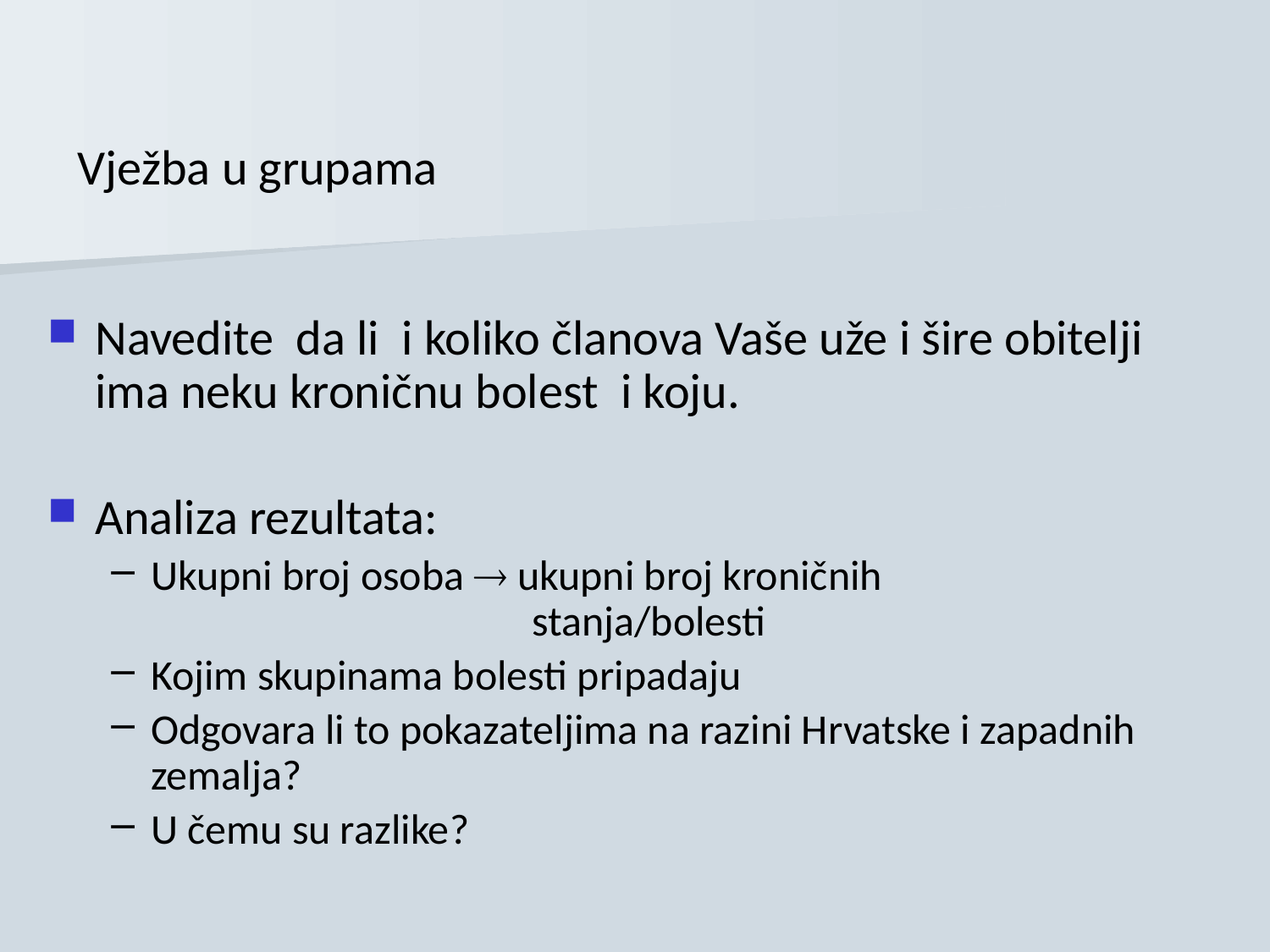

# Vježba u grupama
Navedite  da li  i koliko članova Vaše uže i šire obitelji ima neku kroničnu bolest  i koju.

Analiza rezultata:
Ukupni broj osoba → ukupni broj kroničnih 						stanja/bolesti
Kojim skupinama bolesti pripadaju
Odgovara li to pokazateljima na razini Hrvatske i zapadnih zemalja?
U čemu su razlike?